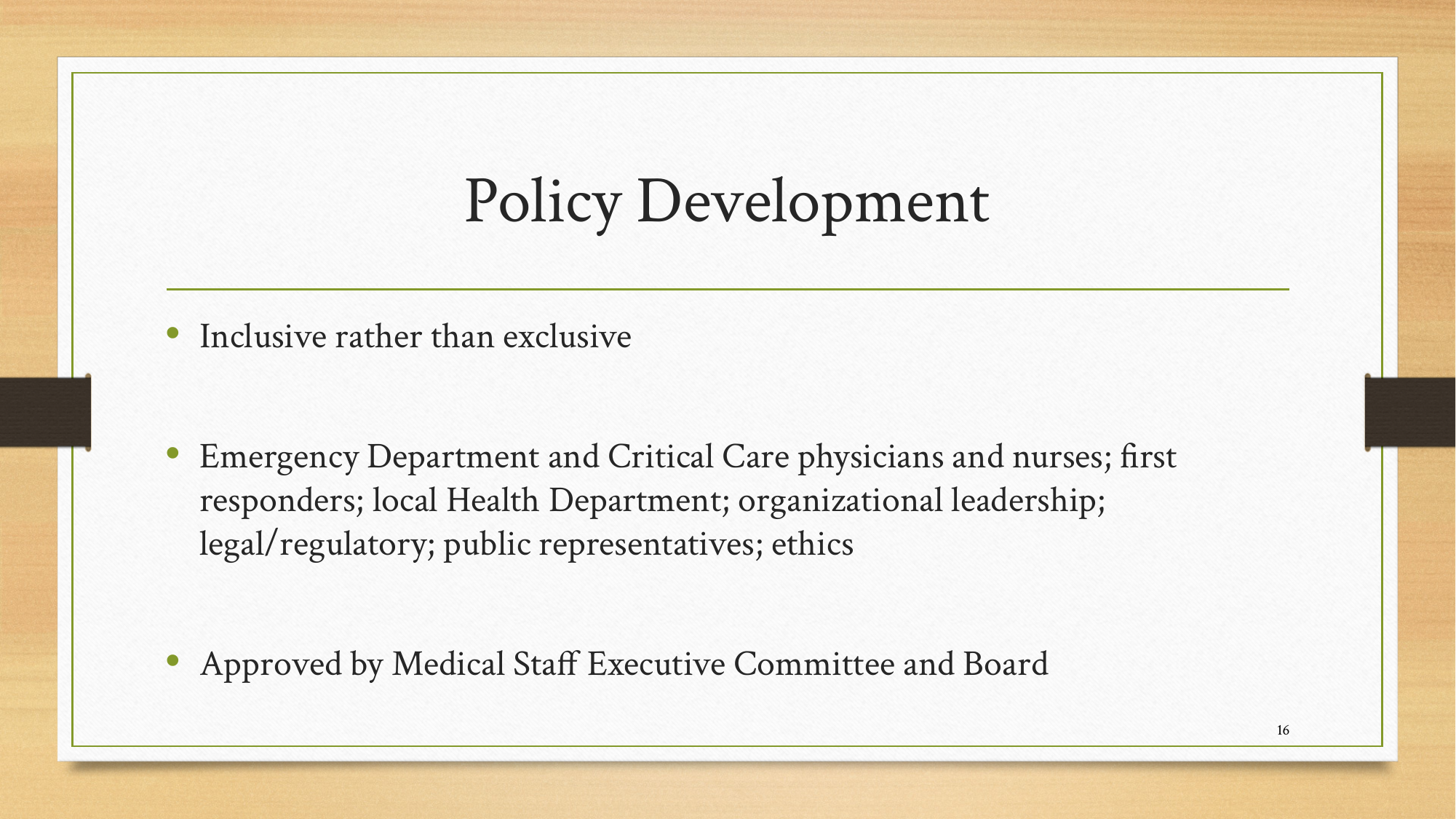

# Policy Development
Inclusive rather than exclusive

Emergency Department and Critical Care physicians and nurses; first responders; local Health Department; organizational leadership; legal/regulatory; public representatives; ethics

Approved by Medical Staff Executive Committee and Board

16